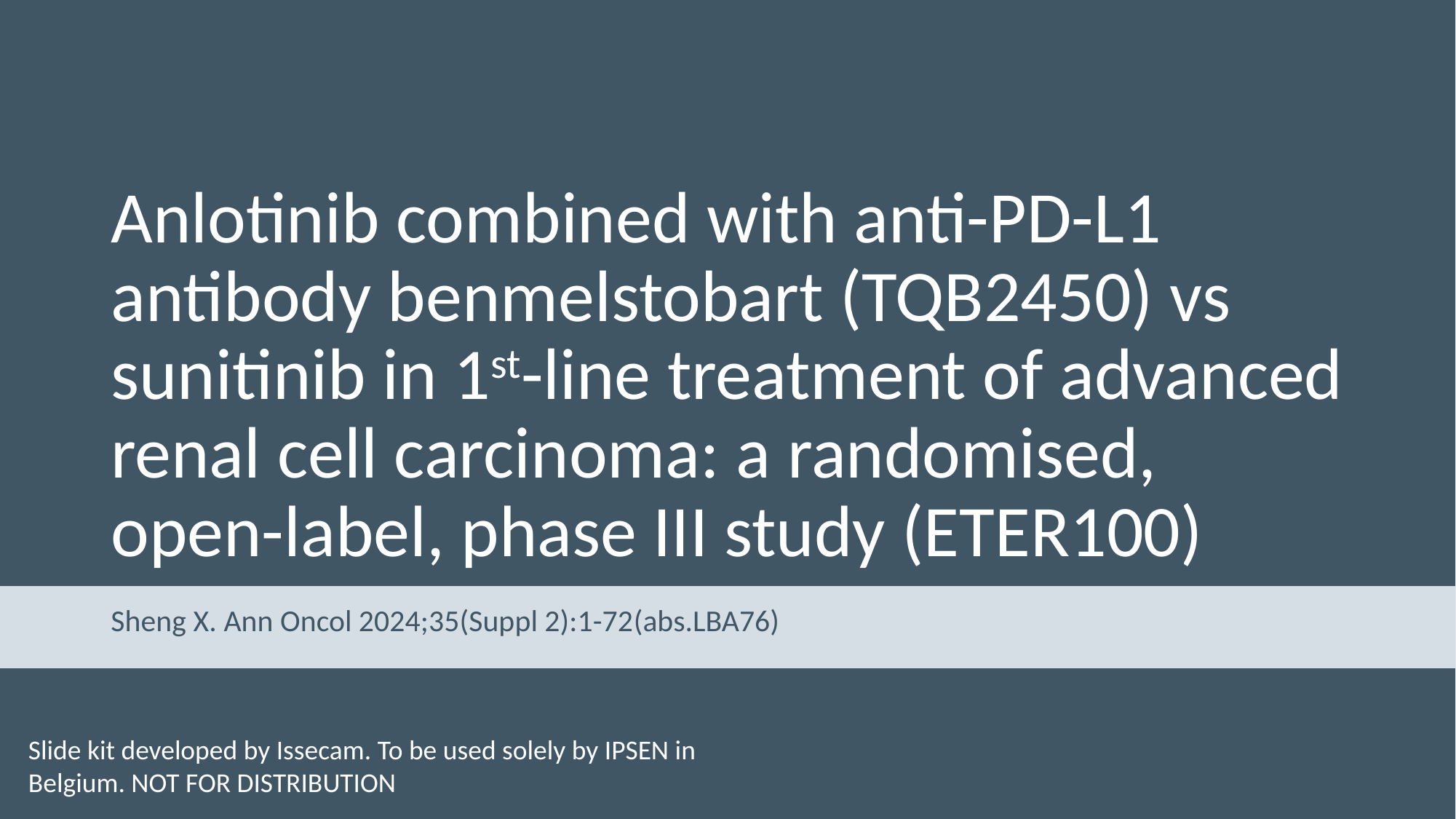

# Anlotinib combined with anti-PD-L1 antibody benmelstobart (TQB2450) vs sunitinib in 1st-line treatment of advanced renal cell carcinoma: a randomised, open-label, phase III study (ETER100)
Sheng X. Ann Oncol 2024;35(Suppl 2):1-72(abs.LBA76)